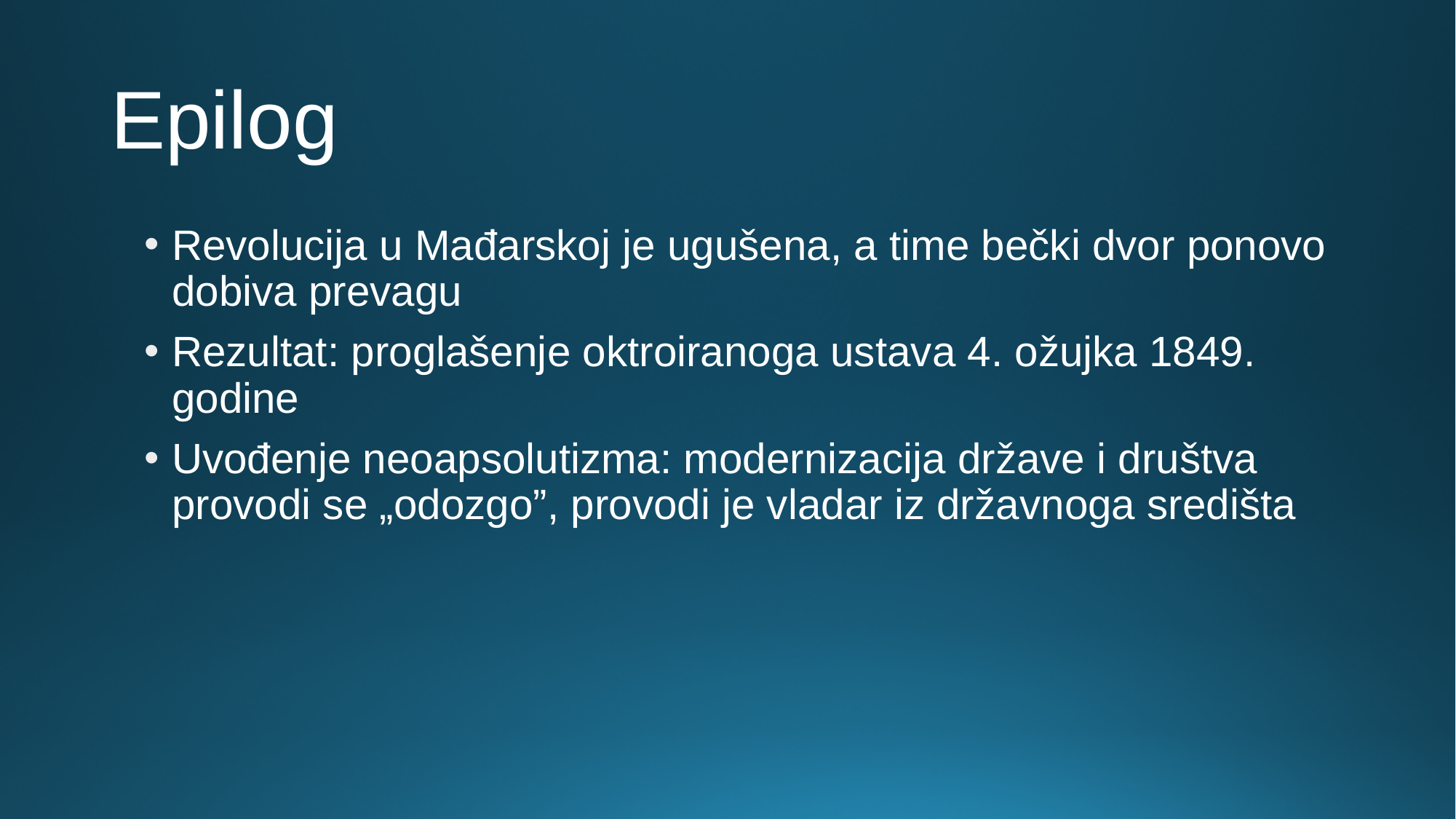

# Epilog
Revolucija u Mađarskoj je ugušena, a time bečki dvor ponovo dobiva prevagu
Rezultat: proglašenje oktroiranoga ustava 4. ožujka 1849. godine
Uvođenje neoapsolutizma: modernizacija države i društva provodi se „odozgo”, provodi je vladar iz državnoga središta